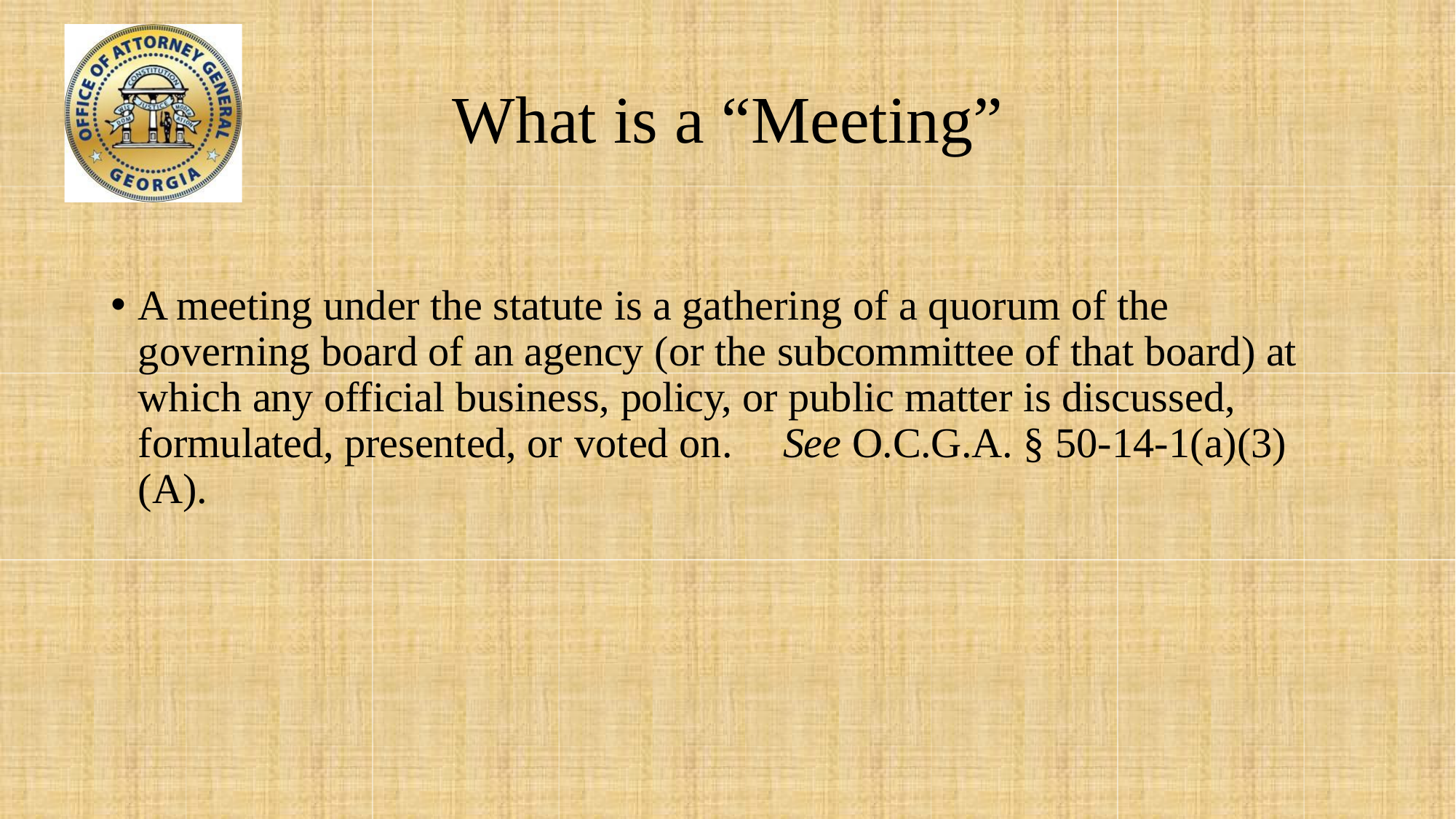

# What is a “Meeting”
A meeting under the statute is a gathering of a quorum of the  governing board of an agency (or the subcommittee of that board) at  which any official business, policy, or public matter is discussed,  formulated, presented, or voted on.	See O.C.G.A. § 50-14-1(a)(3)(A).